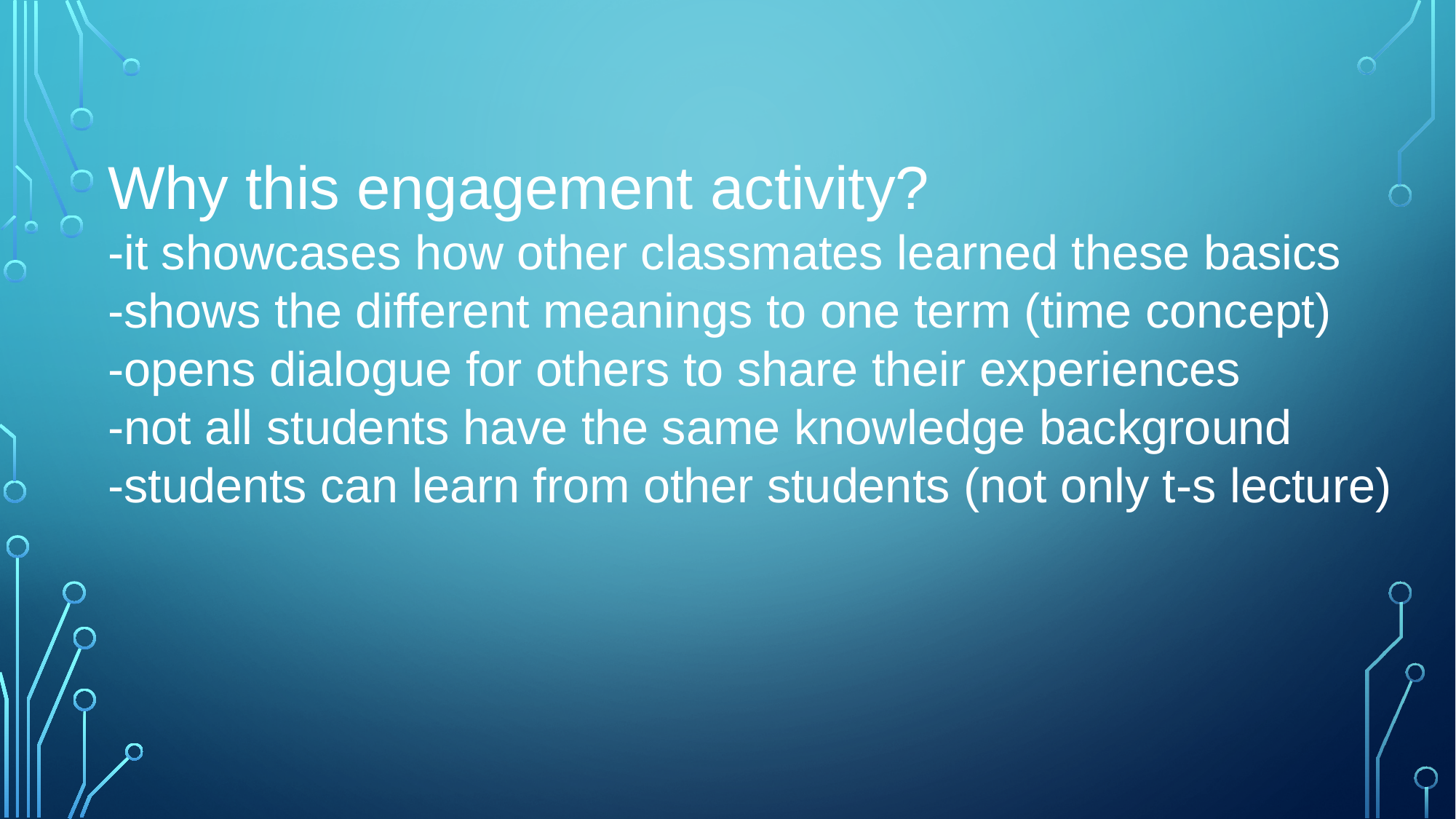

Why this engagement activity?
-it showcases how other classmates learned these basics
-shows the different meanings to one term (time concept)
-opens dialogue for others to share their experiences
-not all students have the same knowledge background
-students can learn from other students (not only t-s lecture)